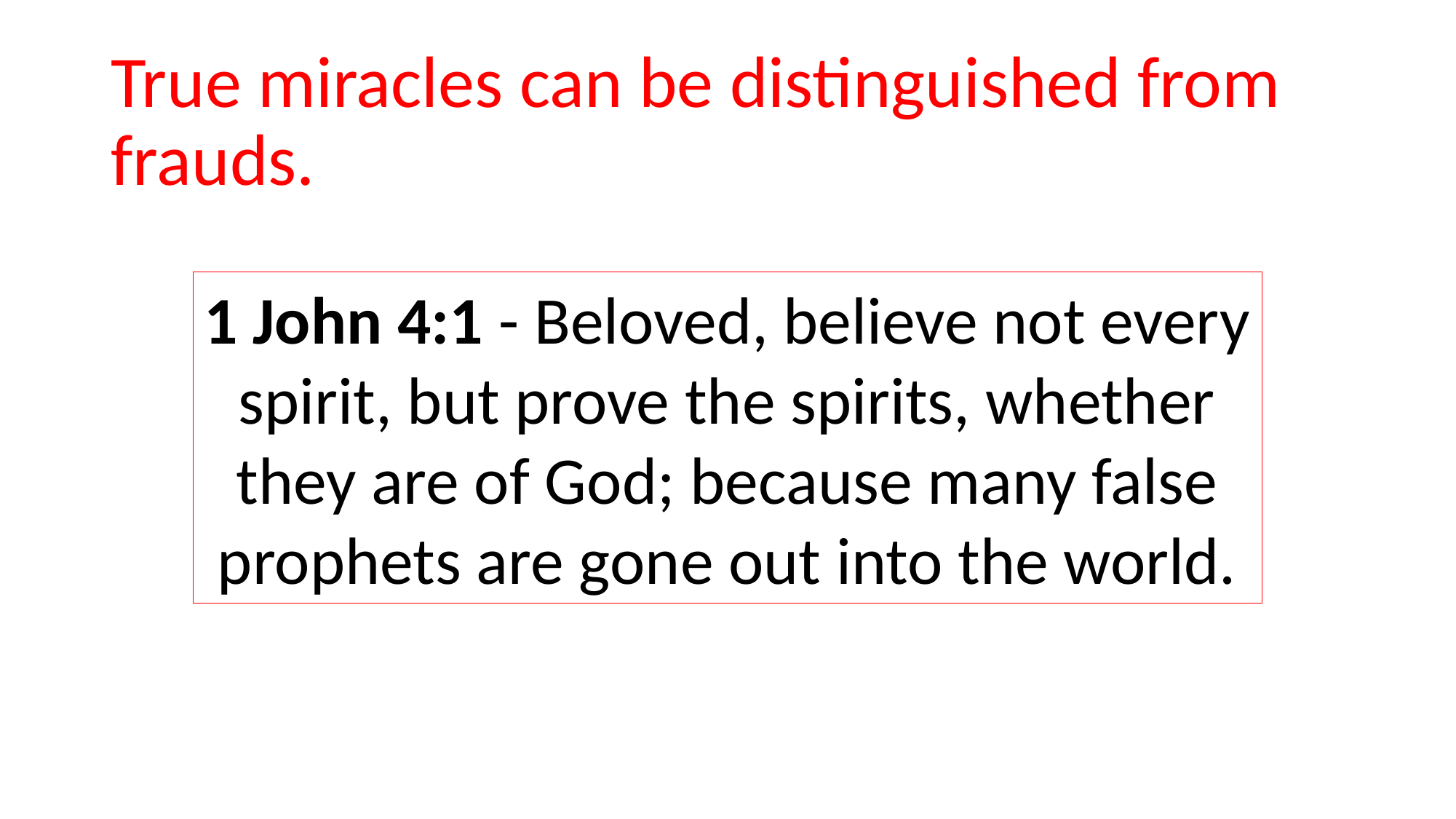

# True miracles can be distinguished from frauds.
1 John 4:1 - Beloved, believe not every
spirit, but prove the spirits, whether
they are of God; because many false
prophets are gone out into the world.